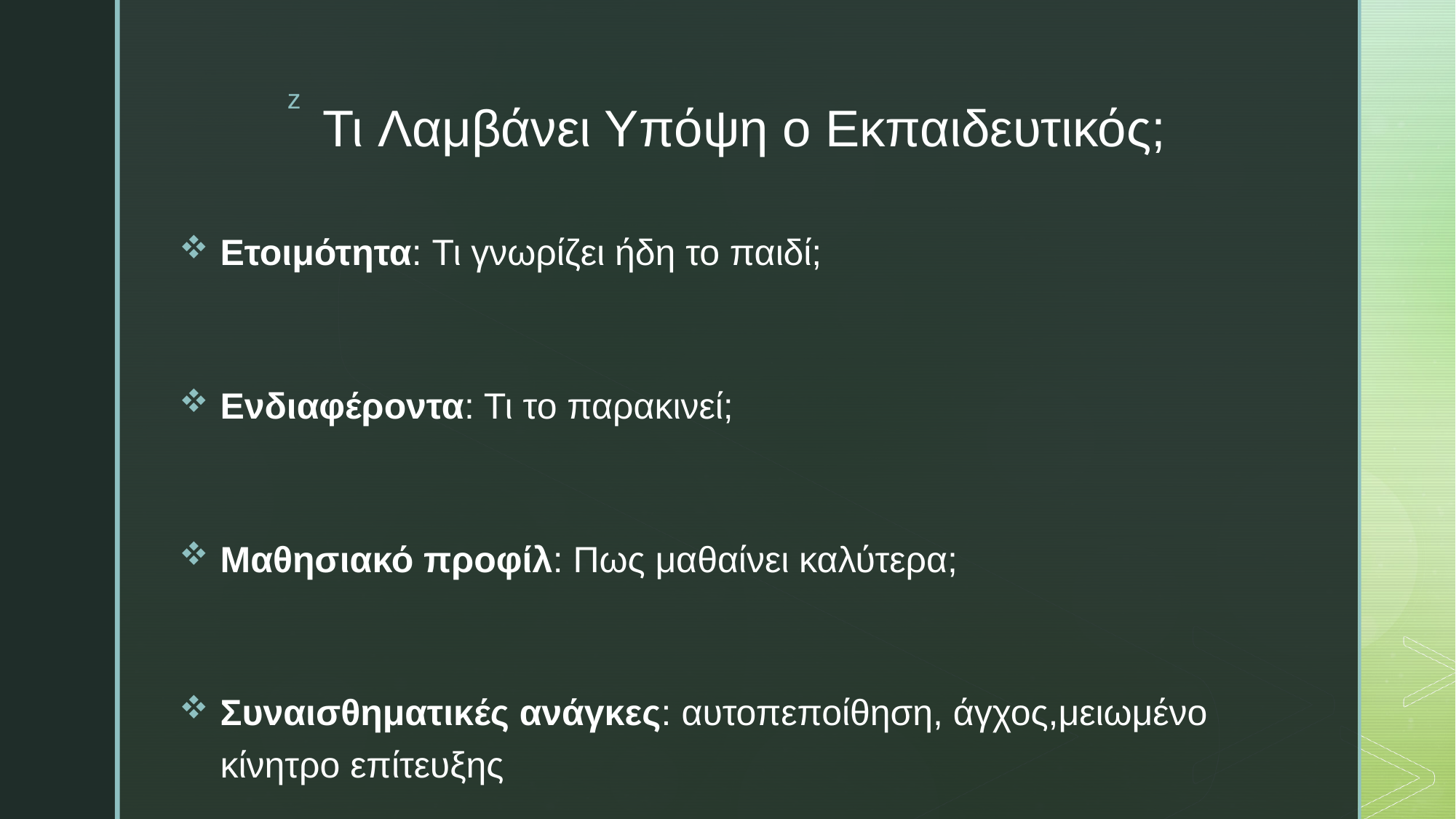

# Τι Λαμβάνει Υπόψη ο Εκπαιδευτικός;
Ετοιμότητα: Τι γνωρίζει ήδη το παιδί;

Ενδιαφέροντα: Τι το παρακινεί;

Μαθησιακό προφίλ: Πως μαθαίνει καλύτερα;

Συναισθηματικές ανάγκες: αυτοπεποίθηση, άγχος,μειωμένο κίνητρο επίτευξης